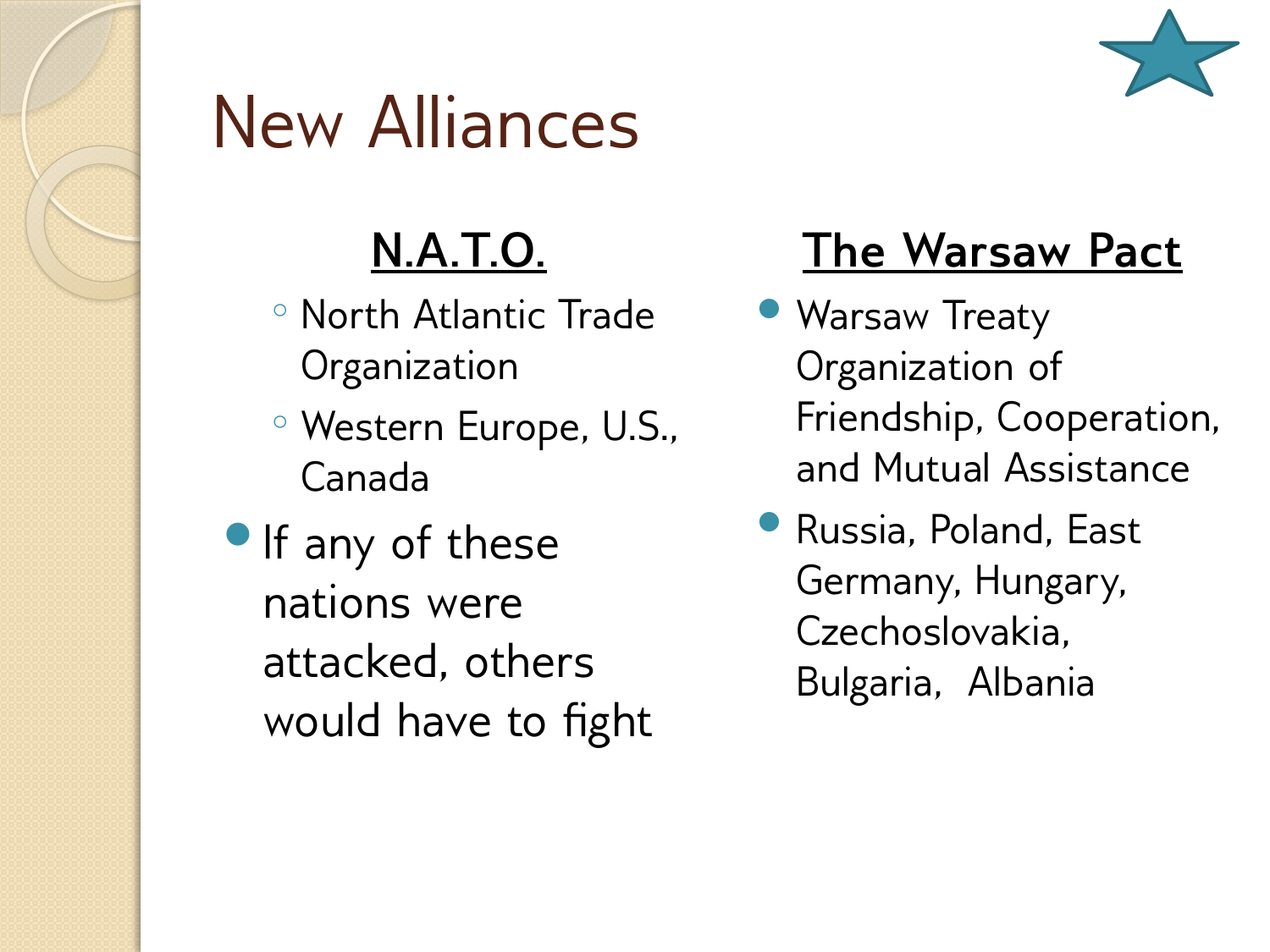

# New Alliances
N.A.T.O.
North Atlantic Trade Organization
Western Europe, U.S., Canada
If any of these nations were attacked, others would have to fight
The Warsaw Pact
Warsaw Treaty Organization of Friendship, Cooperation, and Mutual Assistance
Russia, Poland, East Germany, Hungary, Czechoslovakia, Bulgaria,  Albania